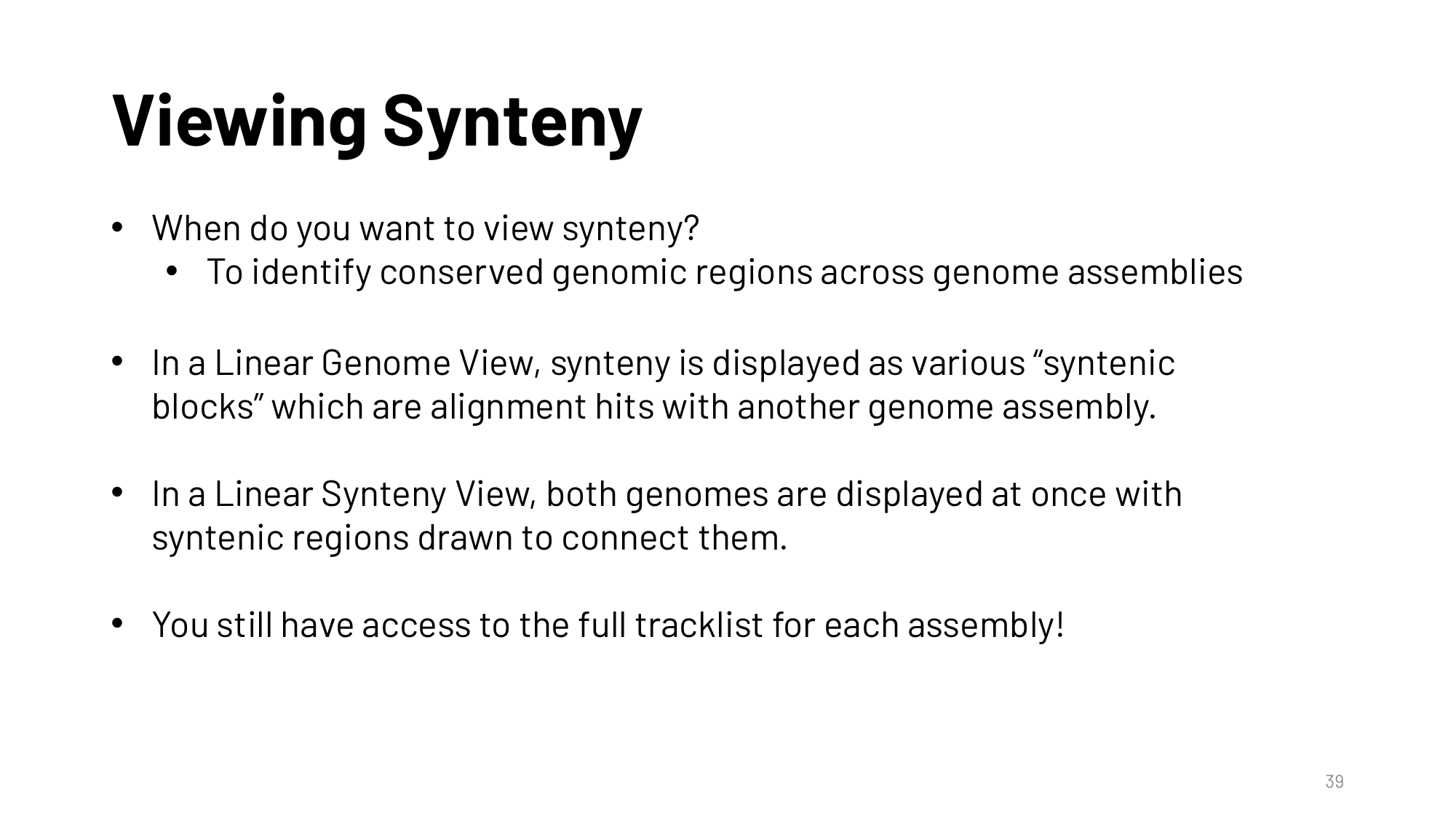

# Viewing Synteny
When do you want to view synteny?
To identify conserved genomic regions across genome assemblies
In a Linear Genome View, synteny is displayed as various “syntenic blocks” which are alignment hits with another genome assembly.

In a Linear Synteny View, both genomes are displayed at once with syntenic regions drawn to connect them.

You still have access to the full tracklist for each assembly!
39